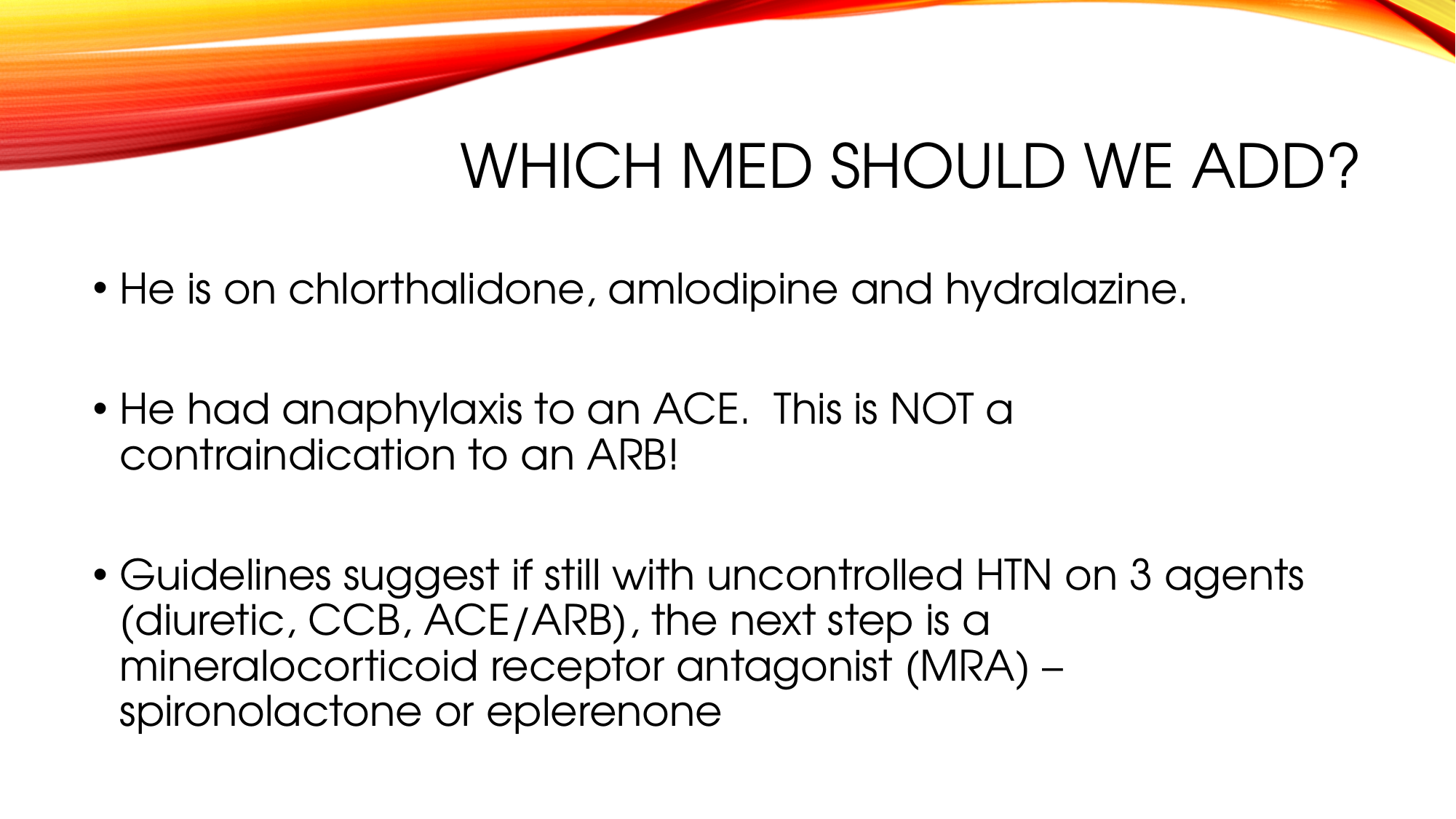

# Which med should we add?
He is on chlorthalidone, amlodipine and hydralazine.

He had anaphylaxis to an ACE.  This is NOT a contraindication to an ARB!

Guidelines suggest if still with uncontrolled HTN on 3 agents (diuretic, CCB, ACE/ARB), the next step is a mineralocorticoid receptor antagonist (MRA) – spironolactone or eplerenone